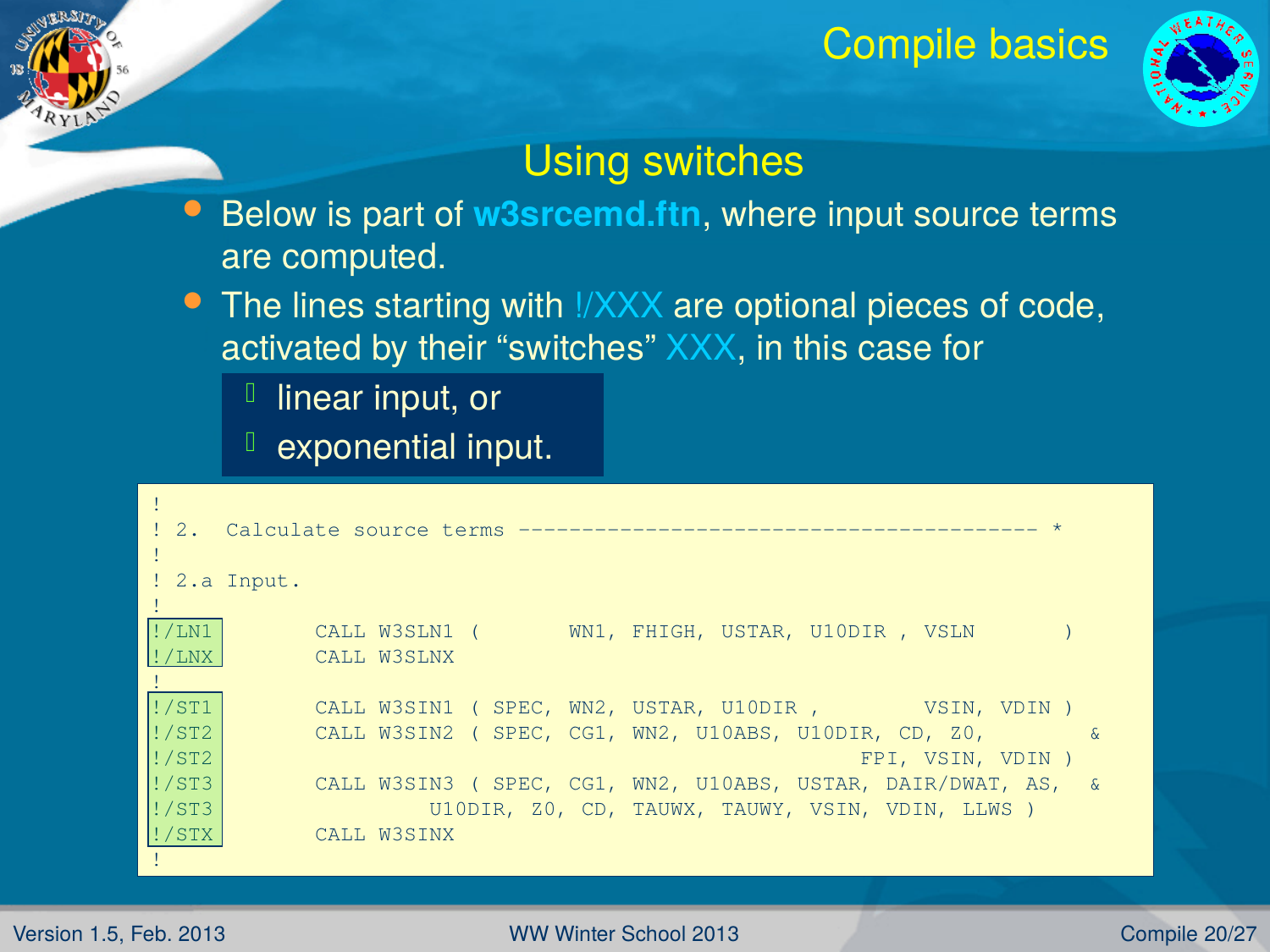

# Compile basics
Using switches
Below is part of w3srcemd.ftn, where input source terms are computed.
The lines starting with !/XXX are optional pieces of code, activated by their “switches” XXX, in this case for
linear input, or
exponential input.

!
! 2.  Calculate source terms ----------------------------------------- *
!
! 2.a Input.
!
!/LN1        CALL W3SLN1 (       WN1, FHIGH, USTAR, U10DIR , VSLN       )
!/LNX        CALL W3SLNX
!
!/ST1        CALL W3SIN1 ( SPEC, WN2, USTAR, U10DIR ,        VSIN, VDIN )
!/ST2        CALL W3SIN2 ( SPEC, CG1, WN2, U10ABS, U10DIR, CD, Z0,        &
!/ST2                                                   FPI, VSIN, VDIN )
!/ST3        CALL W3SIN3 ( SPEC, CG1, WN2, U10ABS, USTAR, DAIR/DWAT, AS,  &
!/ST3                 U10DIR, Z0, CD, TAUWX, TAUWY, VSIN, VDIN, LLWS )
!/STX        CALL W3SINX
!